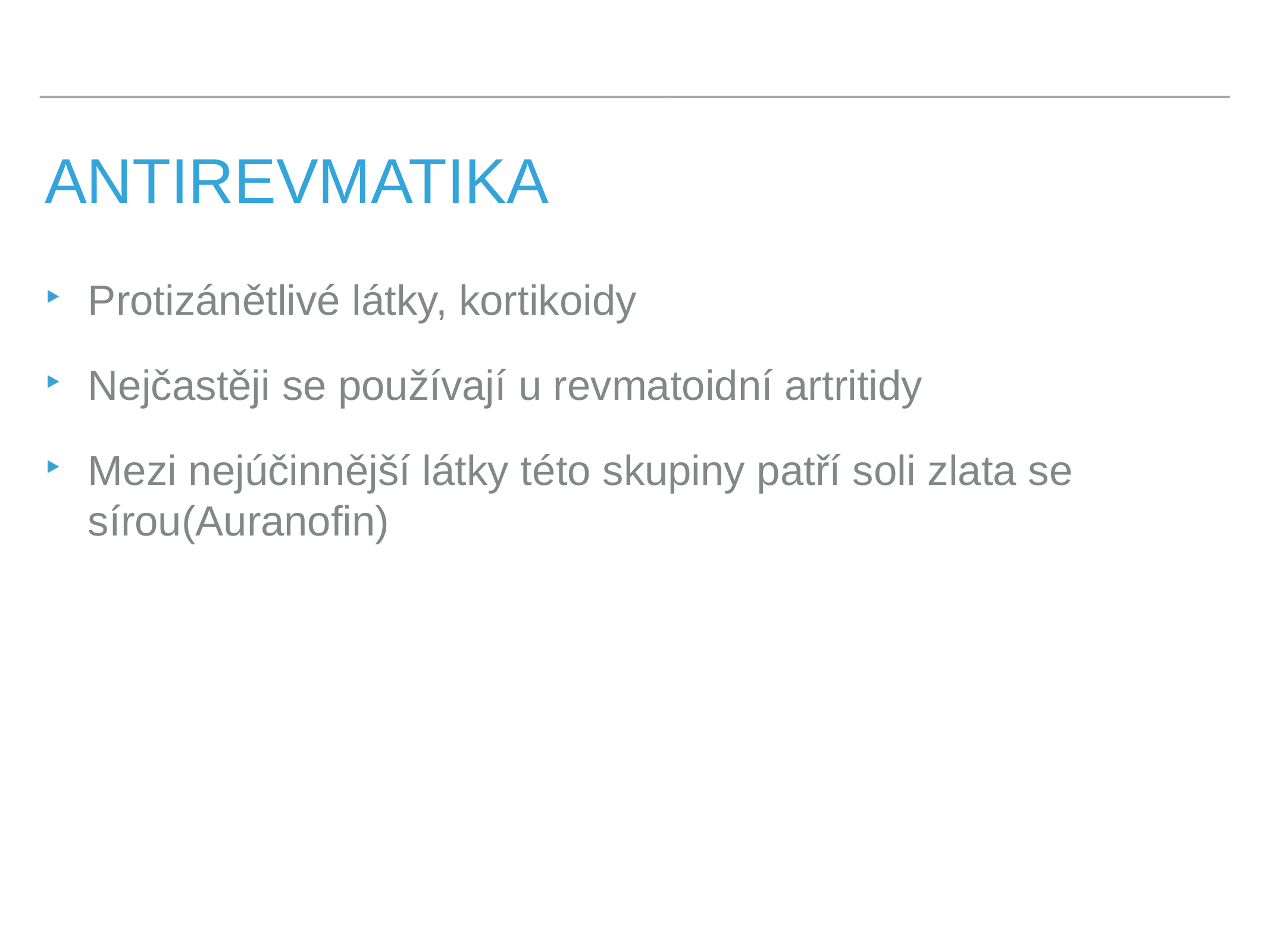

# Antirevmatika
Protizánětlivé látky, kortikoidy
Nejčastěji se používají u revmatoidní artritidy
Mezi nejúčinnější látky této skupiny patří soli zlata se sírou(Auranofin)